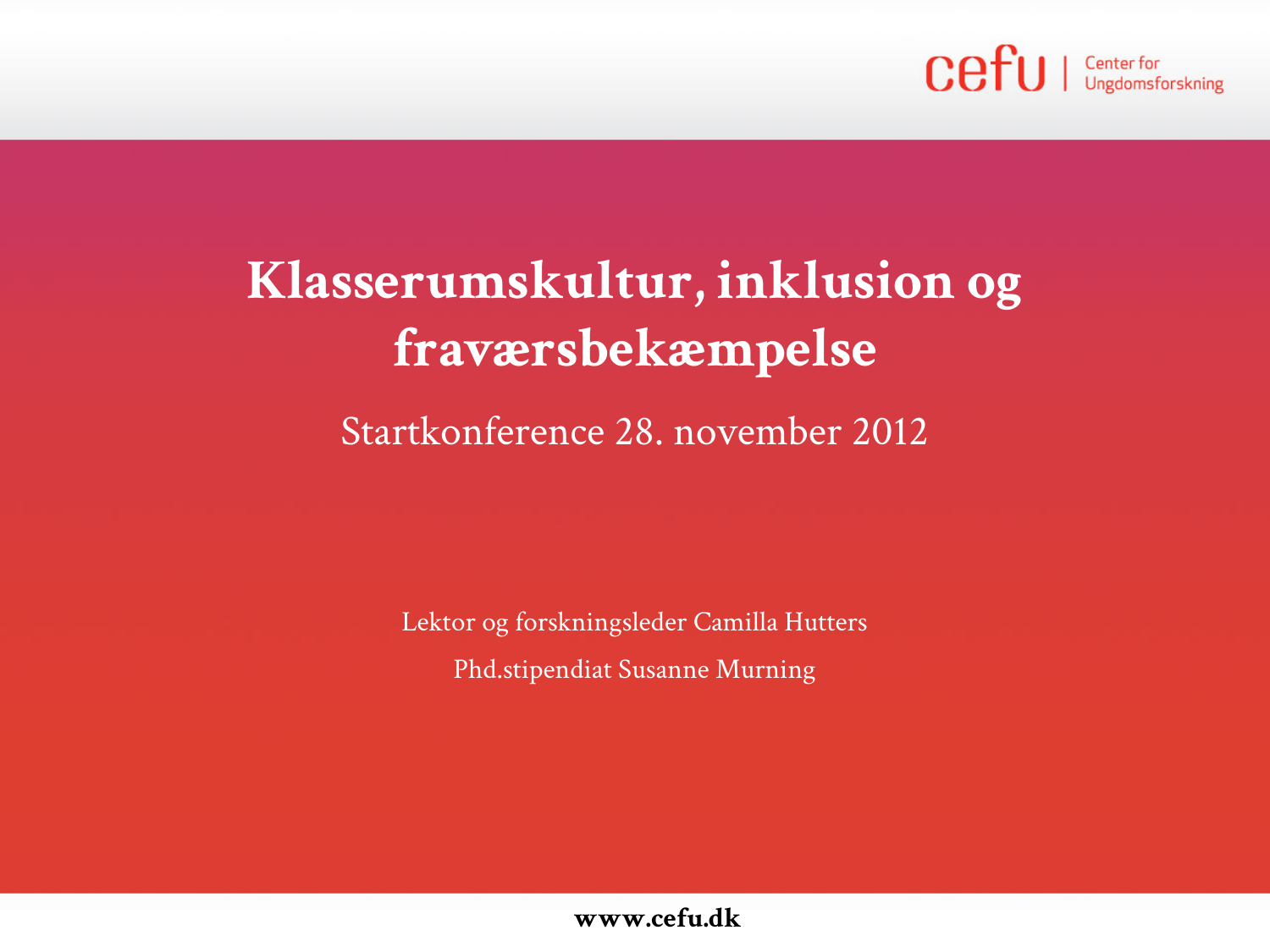

# Klasserumskultur, inklusion og fraværsbekæmpelse Startkonference 28. november 2012

Lektor og forskningsleder Camilla Hutters
Phd.stipendiat Susanne Murning

www.cefu.dk